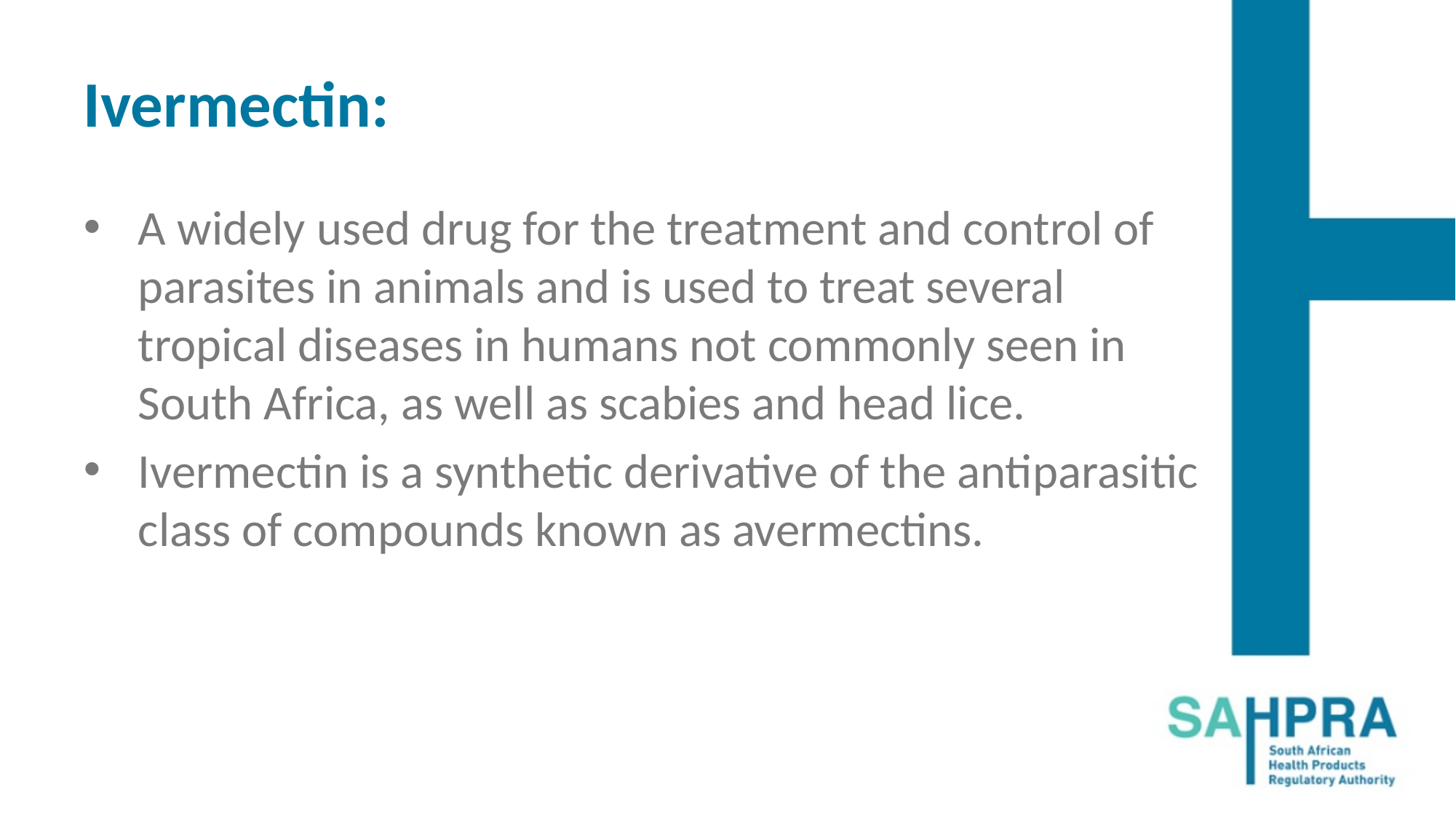

# Ivermectin:
A widely used drug for the treatment and control of parasites in animals and is used to treat several tropical diseases in humans not commonly seen in South Africa, as well as scabies and head lice.
Ivermectin is a synthetic derivative of the antiparasitic class of compounds known as avermectins.